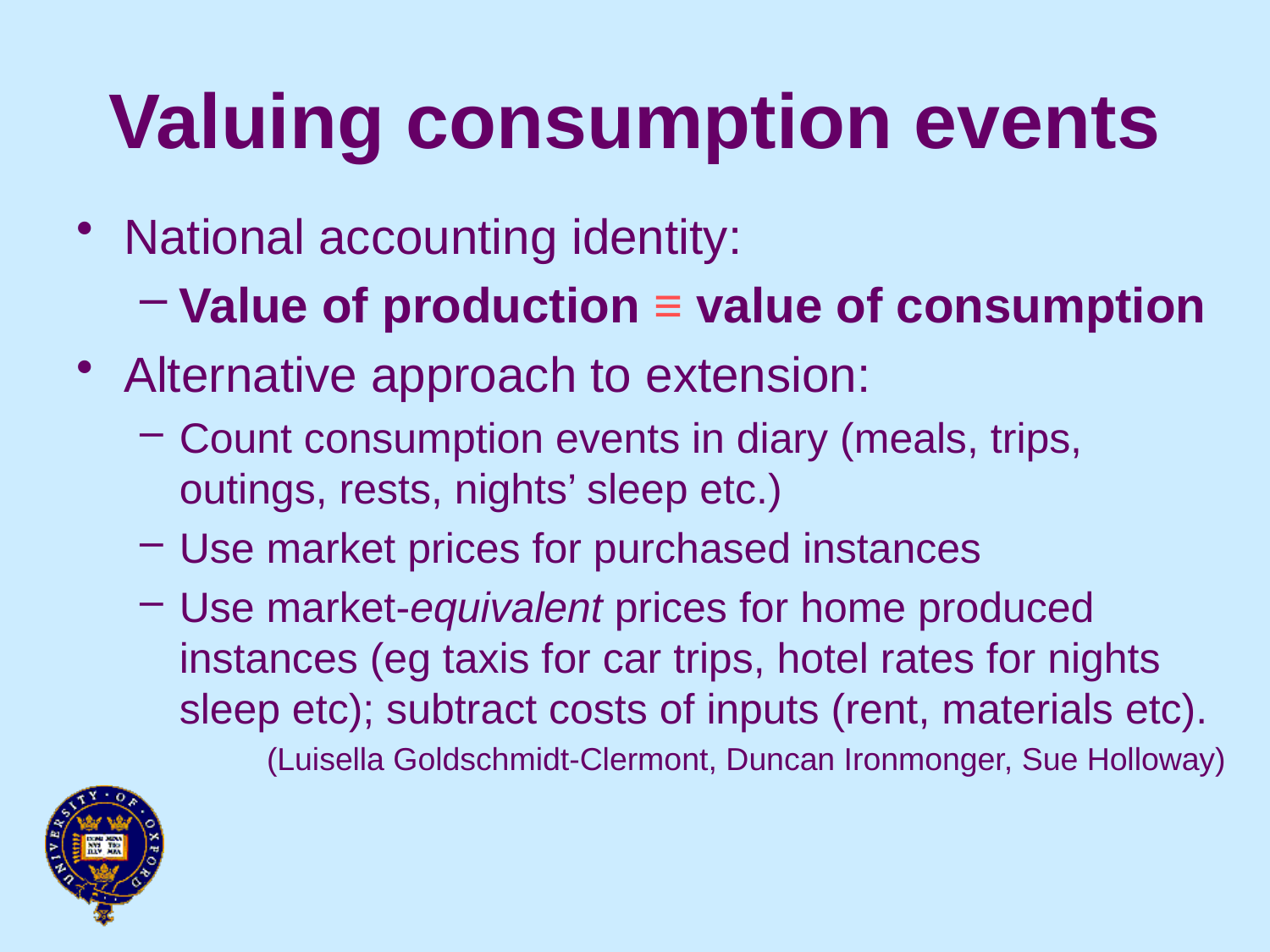

# Valuing consumption events
National accounting identity:
Value of production ≡ value of consumption
Alternative approach to extension:
Count consumption events in diary (meals, trips, outings, rests, nights’ sleep etc.)
Use market prices for purchased instances
Use market-equivalent prices for home produced instances (eg taxis for car trips, hotel rates for nights sleep etc); subtract costs of inputs (rent, materials etc).
(Luisella Goldschmidt-Clermont, Duncan Ironmonger, Sue Holloway)